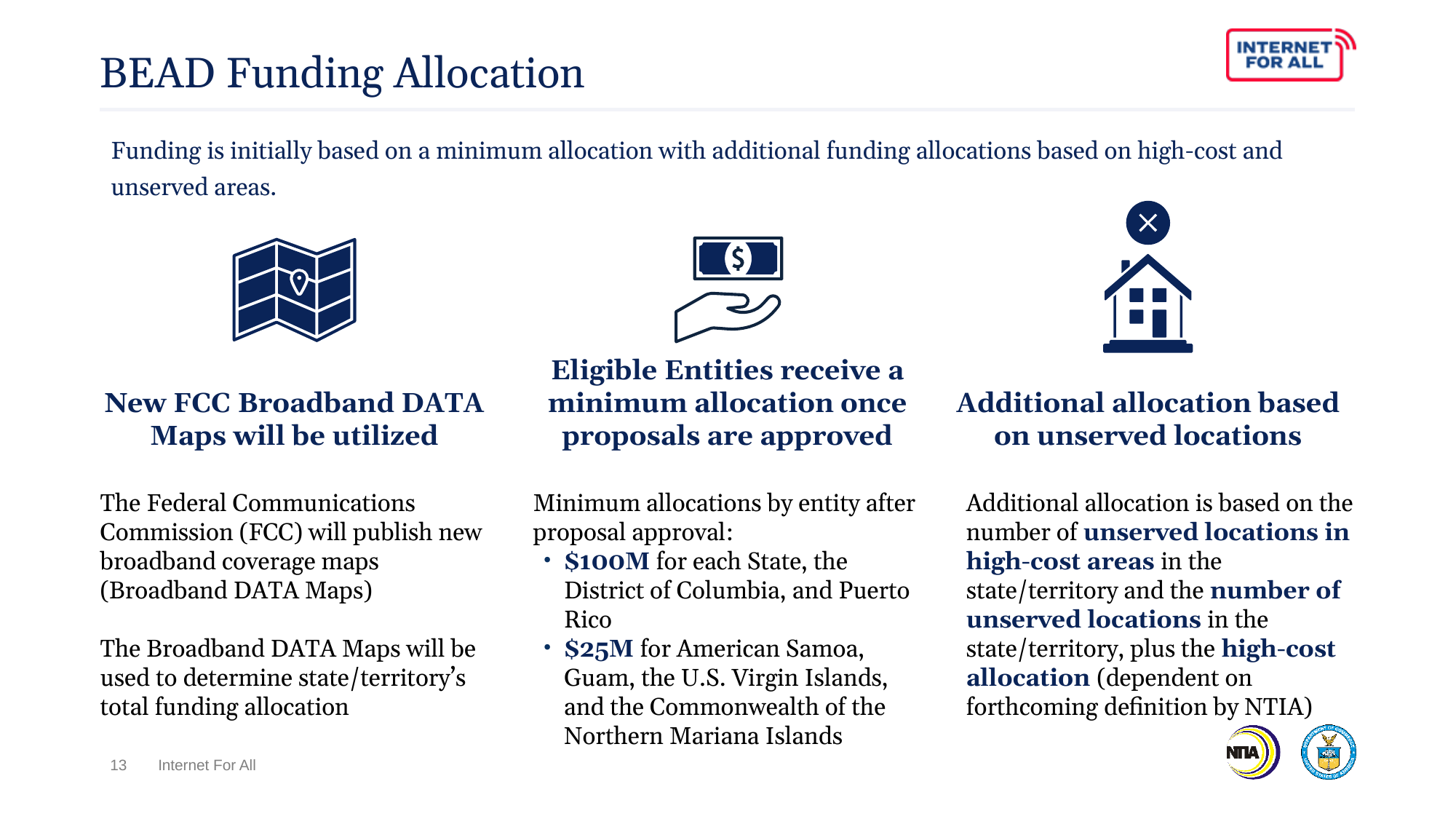

# BEAD Funding Allocation
Funding is initially based on a minimum allocation with additional funding allocations based on high-cost and unserved areas.

New FCC Broadband DATA Maps will be utilized
Eligible Entities receive a minimum allocation once proposals are approved
Additional allocation based on unserved locations
The Federal Communications Commission (FCC) will publish new broadband coverage maps (Broadband DATA Maps)

The Broadband DATA Maps will be used to determine state/territory’s total funding allocation
Minimum allocations by entity after proposal approval:
$100M for each State, the District of Columbia, and Puerto Rico
$25M for American Samoa, Guam, the U.S. Virgin Islands, and the Commonwealth of the Northern Mariana Islands
Additional allocation is based on the number of unserved locations in high-cost areas in the state/territory and the number of unserved locations in the state/territory, plus the high-cost allocation (dependent on forthcoming definition by NTIA)